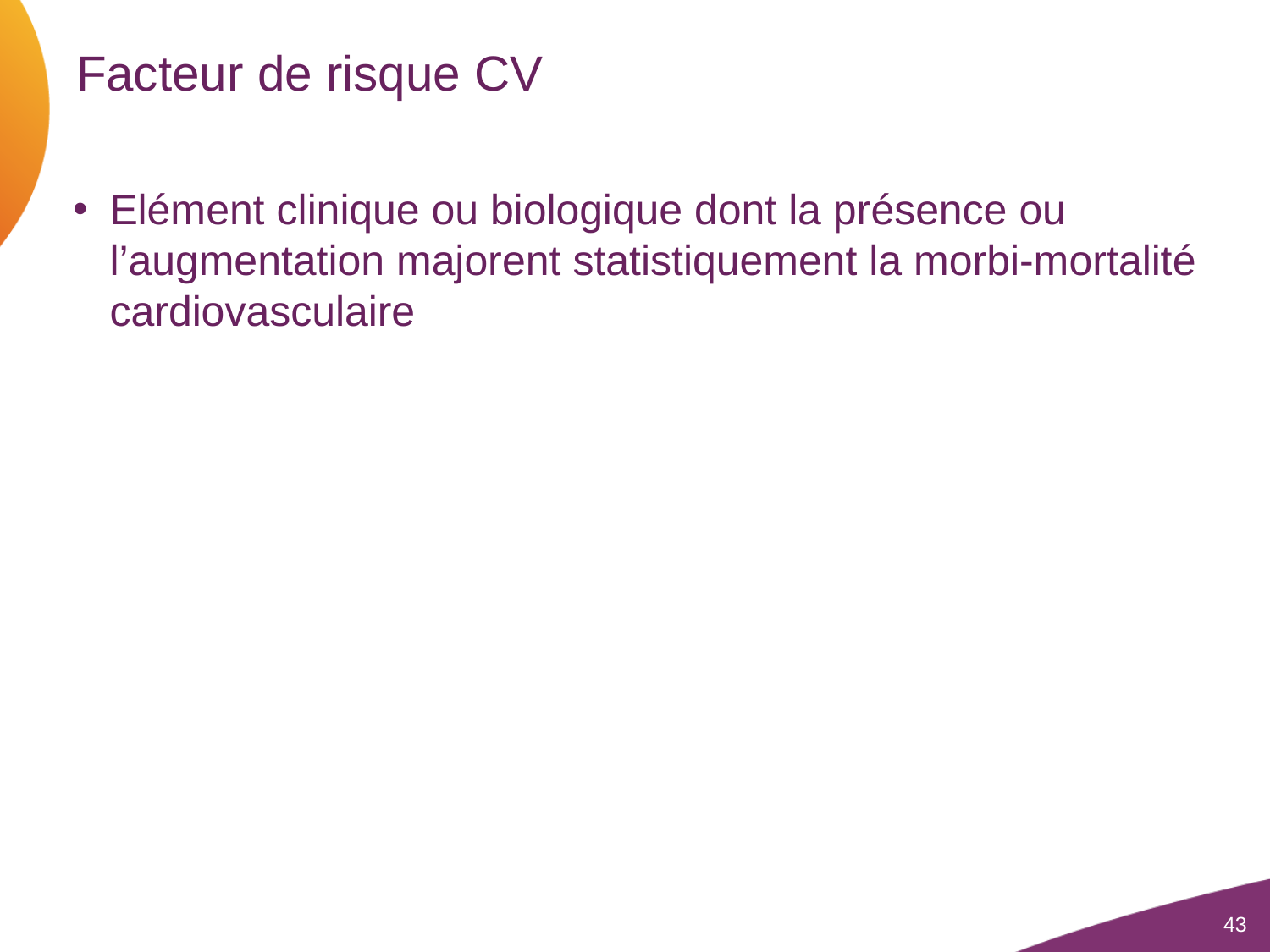

# Facteur de risque CV
Elément clinique ou biologique dont la présence ou l’augmentation majorent statistiquement la morbi-mortalité cardiovasculaire

43